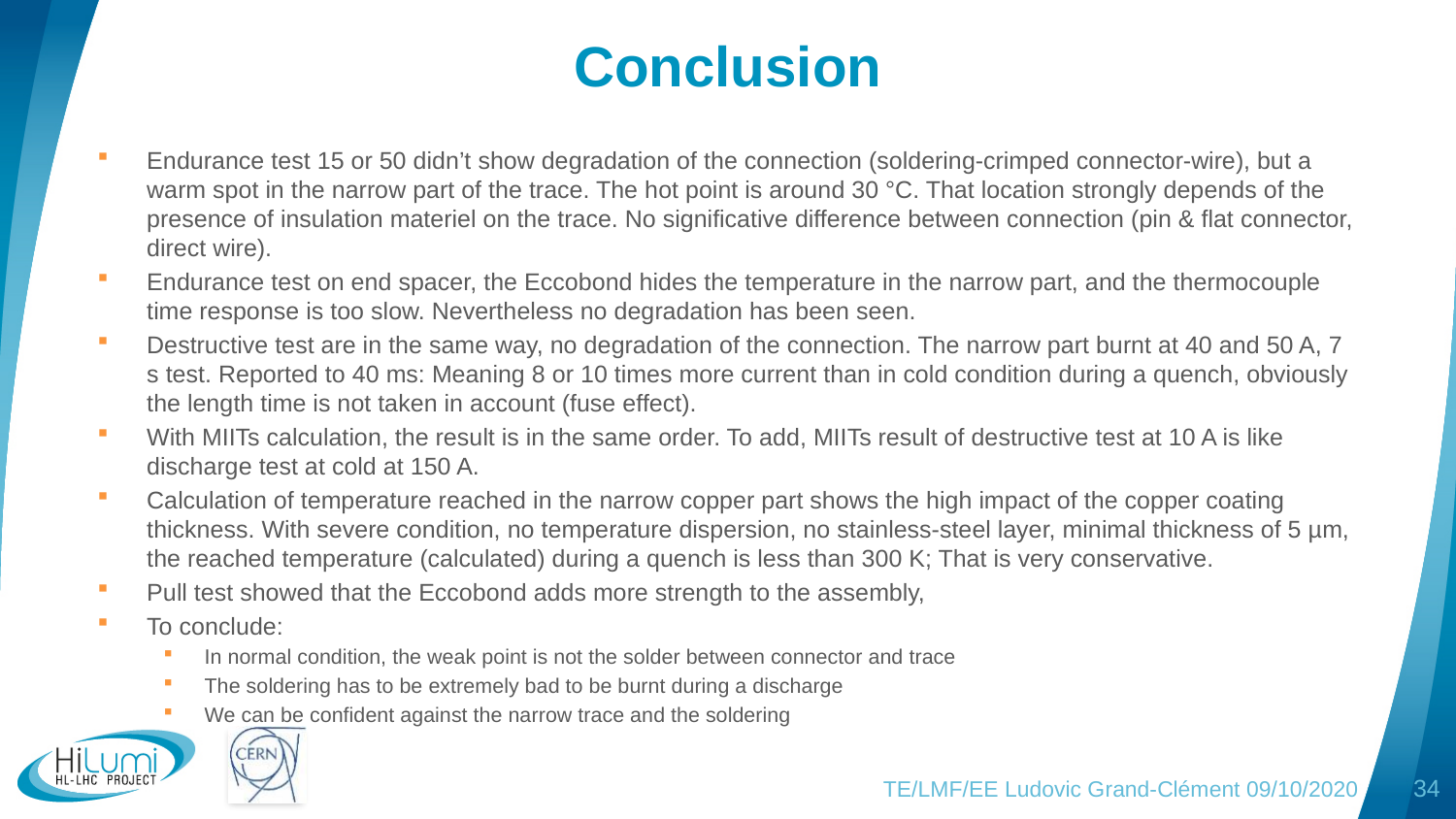

# Conclusion
Endurance test 15 or 50 didn’t show degradation of the connection (soldering-crimped connector-wire), but a warm spot in the narrow part of the trace. The hot point is around 30 °C. That location strongly depends of the presence of insulation materiel on the trace. No significative difference between connection (pin & flat connector, direct wire).
Endurance test on end spacer, the Eccobond hides the temperature in the narrow part, and the thermocouple time response is too slow. Nevertheless no degradation has been seen.
Destructive test are in the same way, no degradation of the connection. The narrow part burnt at 40 and 50 A, 7 s test. Reported to 40 ms: Meaning 8 or 10 times more current than in cold condition during a quench, obviously the length time is not taken in account (fuse effect).
With MIITs calculation, the result is in the same order. To add, MIITs result of destructive test at 10 A is like discharge test at cold at 150 A.
Calculation of temperature reached in the narrow copper part shows the high impact of the copper coating thickness. With severe condition, no temperature dispersion, no stainless-steel layer, minimal thickness of 5 µm, the reached temperature (calculated) during a quench is less than 300 K; That is very conservative.
Pull test showed that the Eccobond adds more strength to the assembly,
To conclude:
In normal condition, the weak point is not the solder between connector and trace
The soldering has to be extremely bad to be burnt during a discharge
We can be confident against the narrow trace and the soldering

TE/LMF/EE Ludovic Grand-Clément 09/10/2020
34